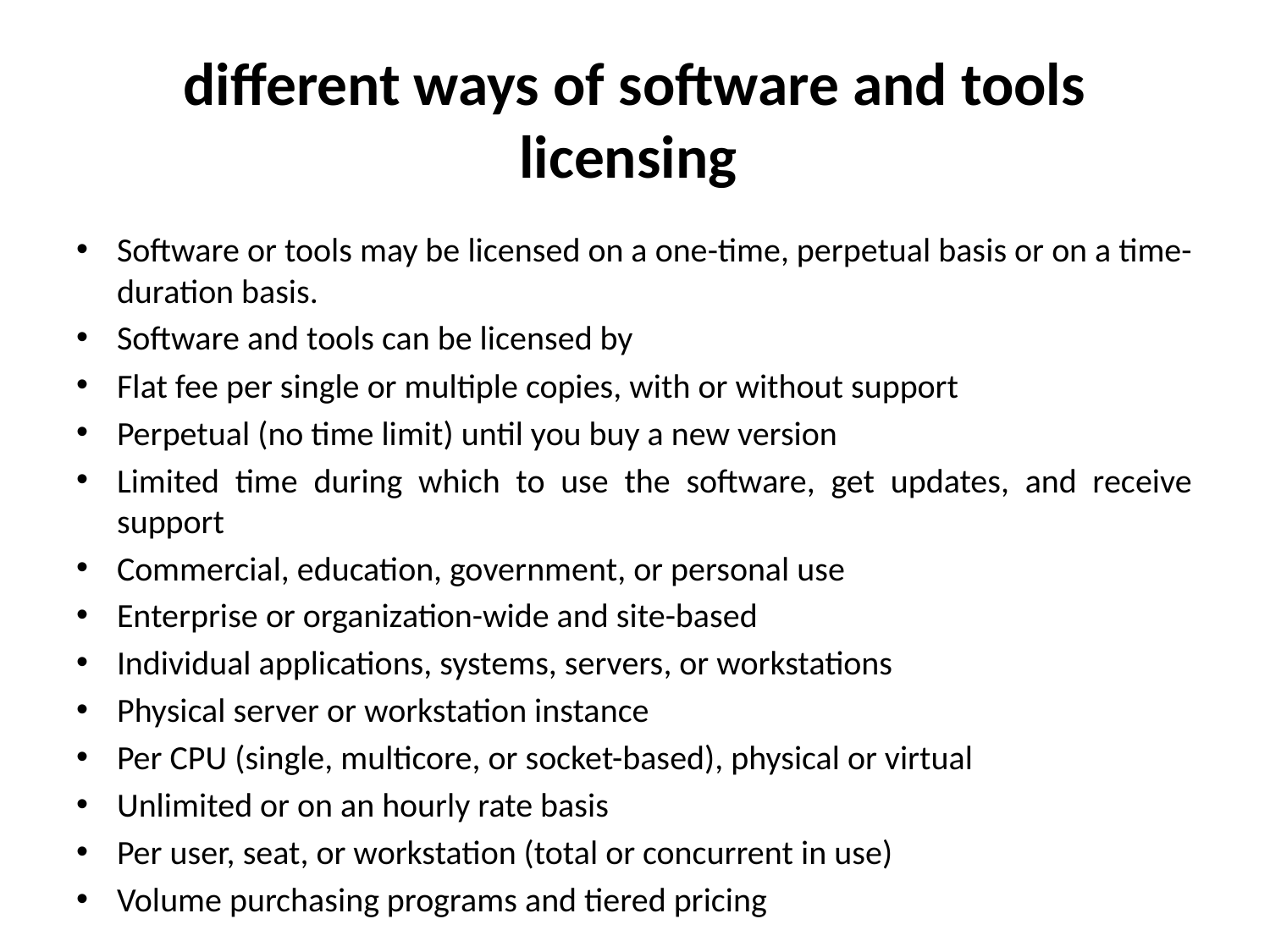

# different ways of software and tools licensing
Software or tools may be licensed on a one-time, perpetual basis or on a time-duration basis.
Software and tools can be licensed by
Flat fee per single or multiple copies, with or without support
Perpetual (no time limit) until you buy a new version
Limited time during which to use the software, get updates, and receive support
Commercial, education, government, or personal use
Enterprise or organization-wide and site-based
Individual applications, systems, servers, or workstations
Physical server or workstation instance
Per CPU (single, multicore, or socket-based), physical or virtual
Unlimited or on an hourly rate basis
Per user, seat, or workstation (total or concurrent in use)
Volume purchasing programs and tiered pricing